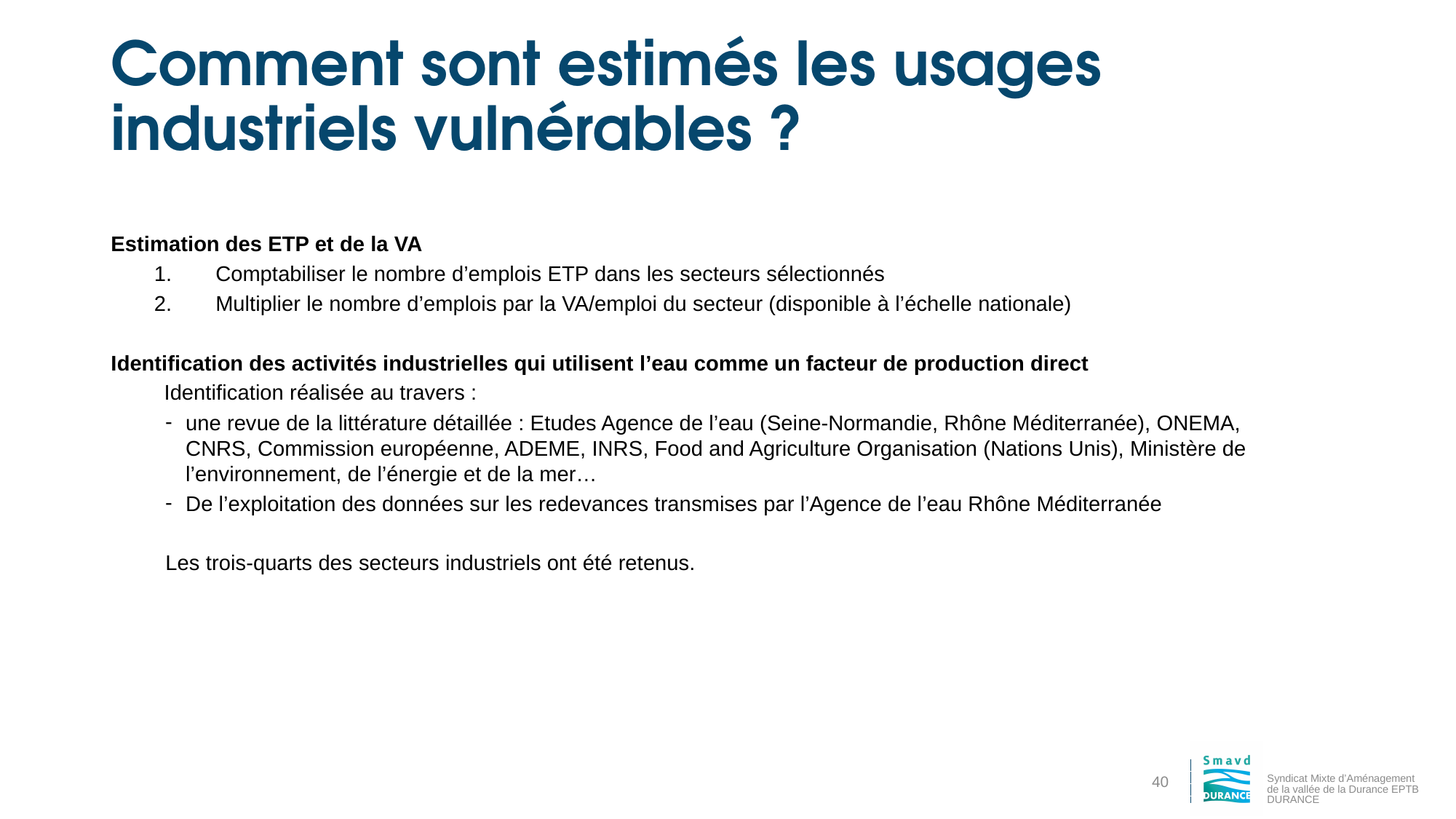

# Comment sont estimés les usages industriels vulnérables ?
Estimation des ETP et de la VA
Comptabiliser le nombre d’emplois ETP dans les secteurs sélectionnés
Multiplier le nombre d’emplois par la VA/emploi du secteur (disponible à l’échelle nationale)

Identification des activités industrielles qui utilisent l’eau comme un facteur de production direct
Identification réalisée au travers :
une revue de la littérature détaillée : Etudes Agence de l’eau (Seine-Normandie, Rhône Méditerranée), ONEMA, CNRS, Commission européenne, ADEME, INRS, Food and Agriculture Organisation (Nations Unis), Ministère de l’environnement, de l’énergie et de la mer…
De l’exploitation des données sur les redevances transmises par l’Agence de l’eau Rhône Méditerranée

Les trois-quarts des secteurs industriels ont été retenus.
Syndicat Mixte d’Aménagement de la vallée de la Durance EPTB DURANCE
40